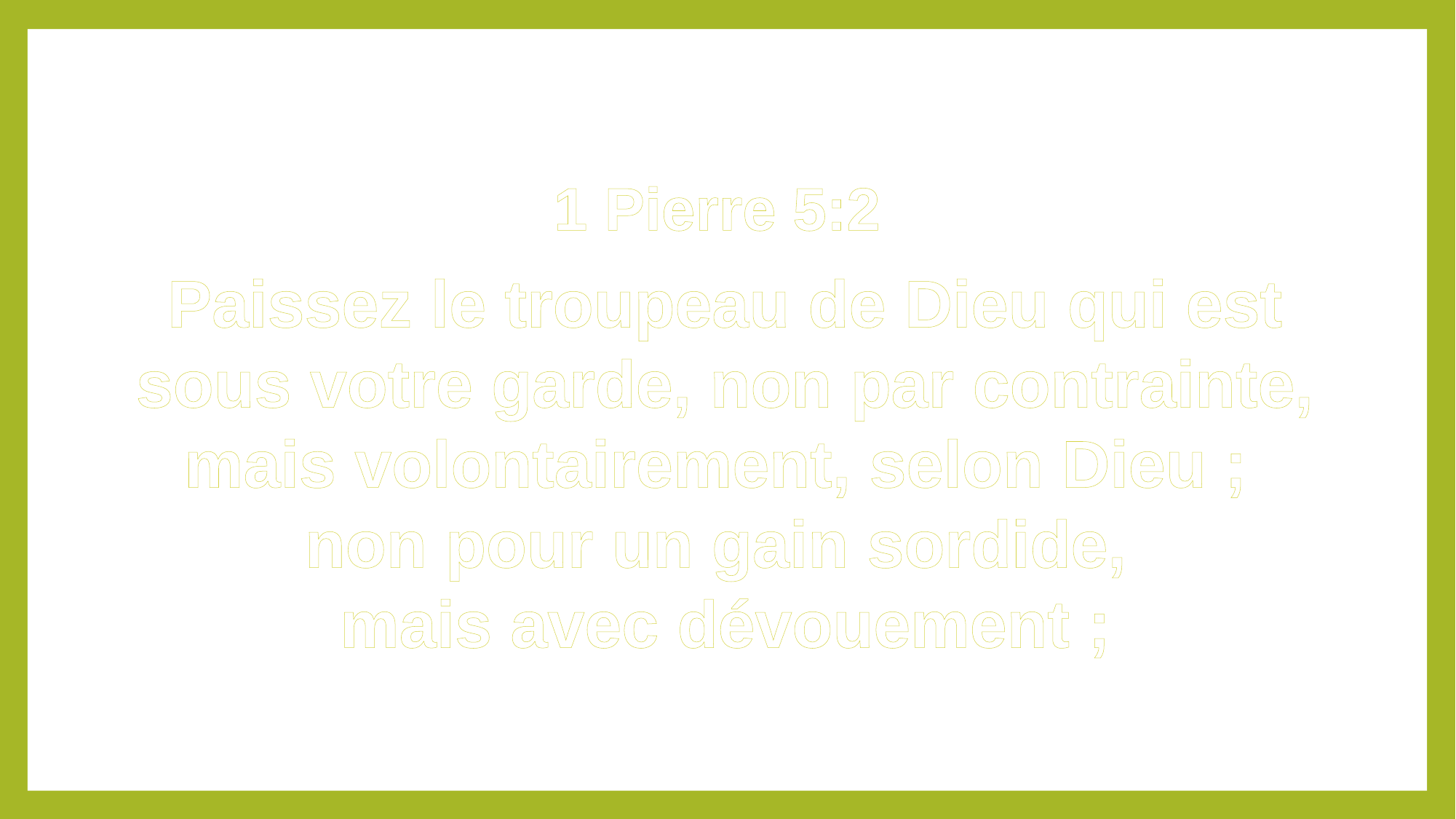

1 Pierre 5:2

Paissez le troupeau de Dieu qui est sous votre garde, non par contrainte, mais volontairement, selon Dieu ;
non pour un gain sordide,
mais avec dévouement ;